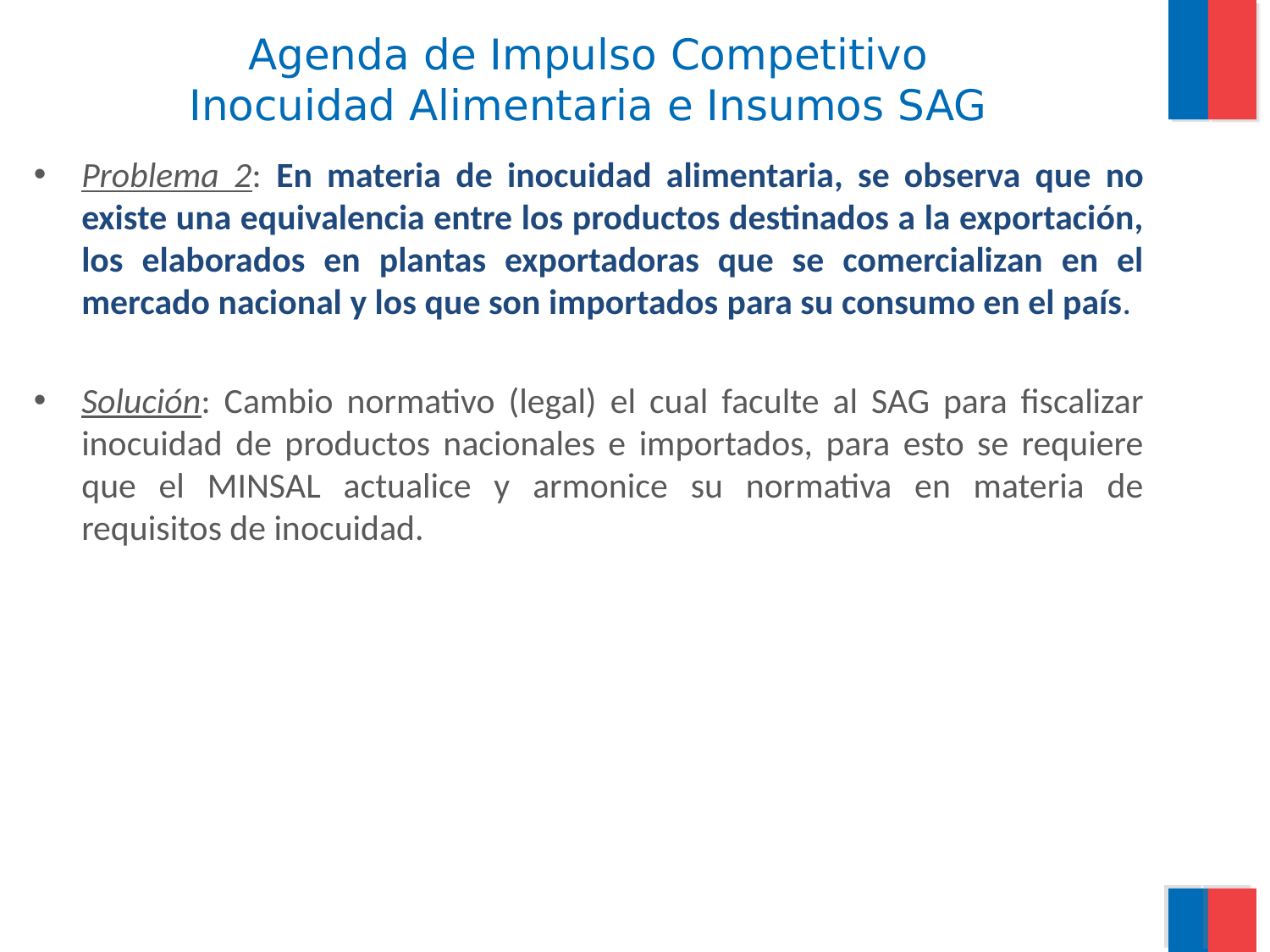

# Agenda de Impulso Competitivo Inocuidad Alimentaria e Insumos SAG
Problema 2: En materia de inocuidad alimentaria, se observa que no existe una equivalencia entre los productos destinados a la exportación, los elaborados en plantas exportadoras que se comercializan en el mercado nacional y los que son importados para su consumo en el país.

Solución: Cambio normativo (legal) el cual faculte al SAG para fiscalizar inocuidad de productos nacionales e importados, para esto se requiere que el MINSAL actualice y armonice su normativa en materia de requisitos de inocuidad.